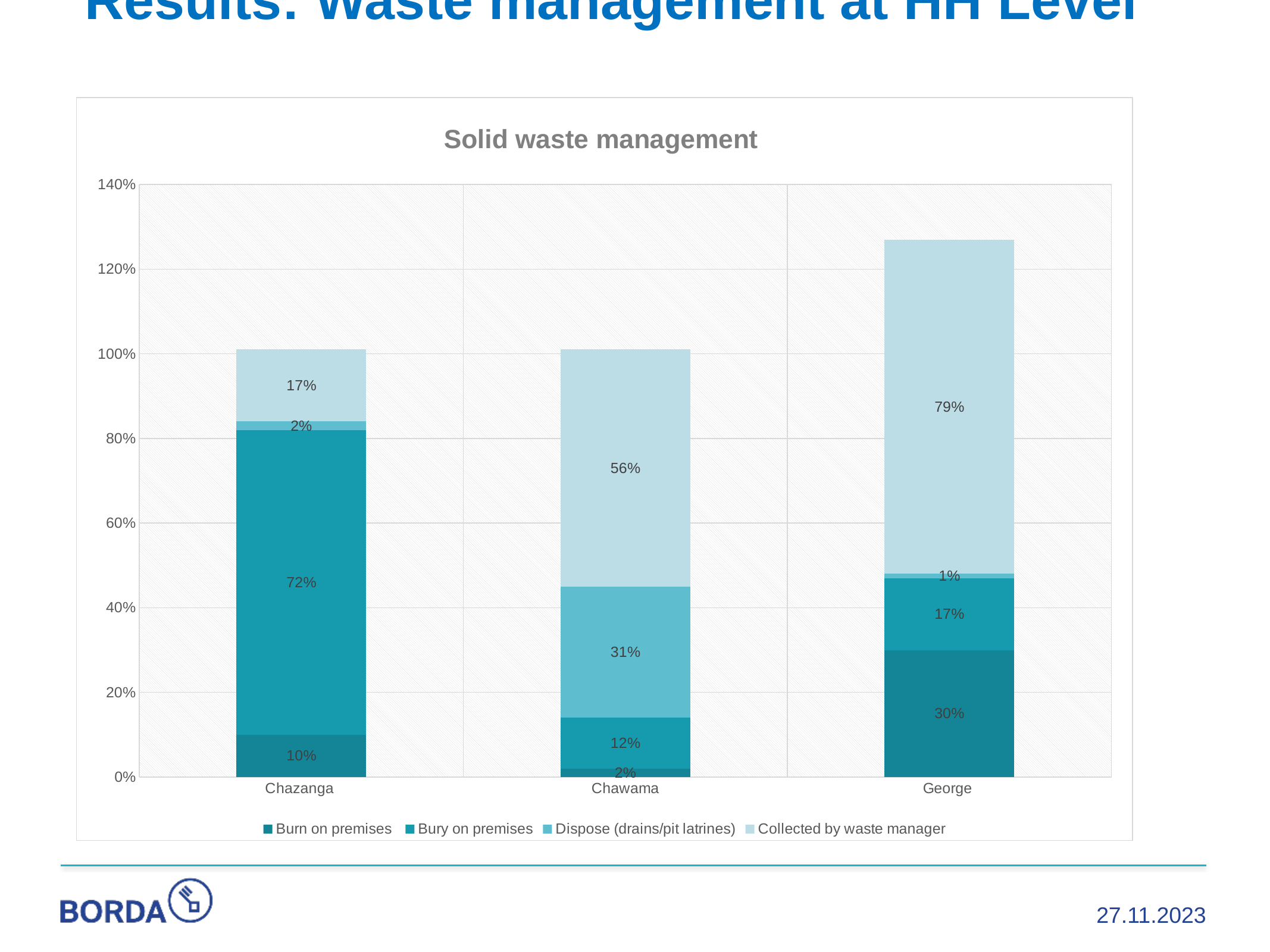

# Results: Waste management at HH Level

[unsupported chart]

27.11.2023